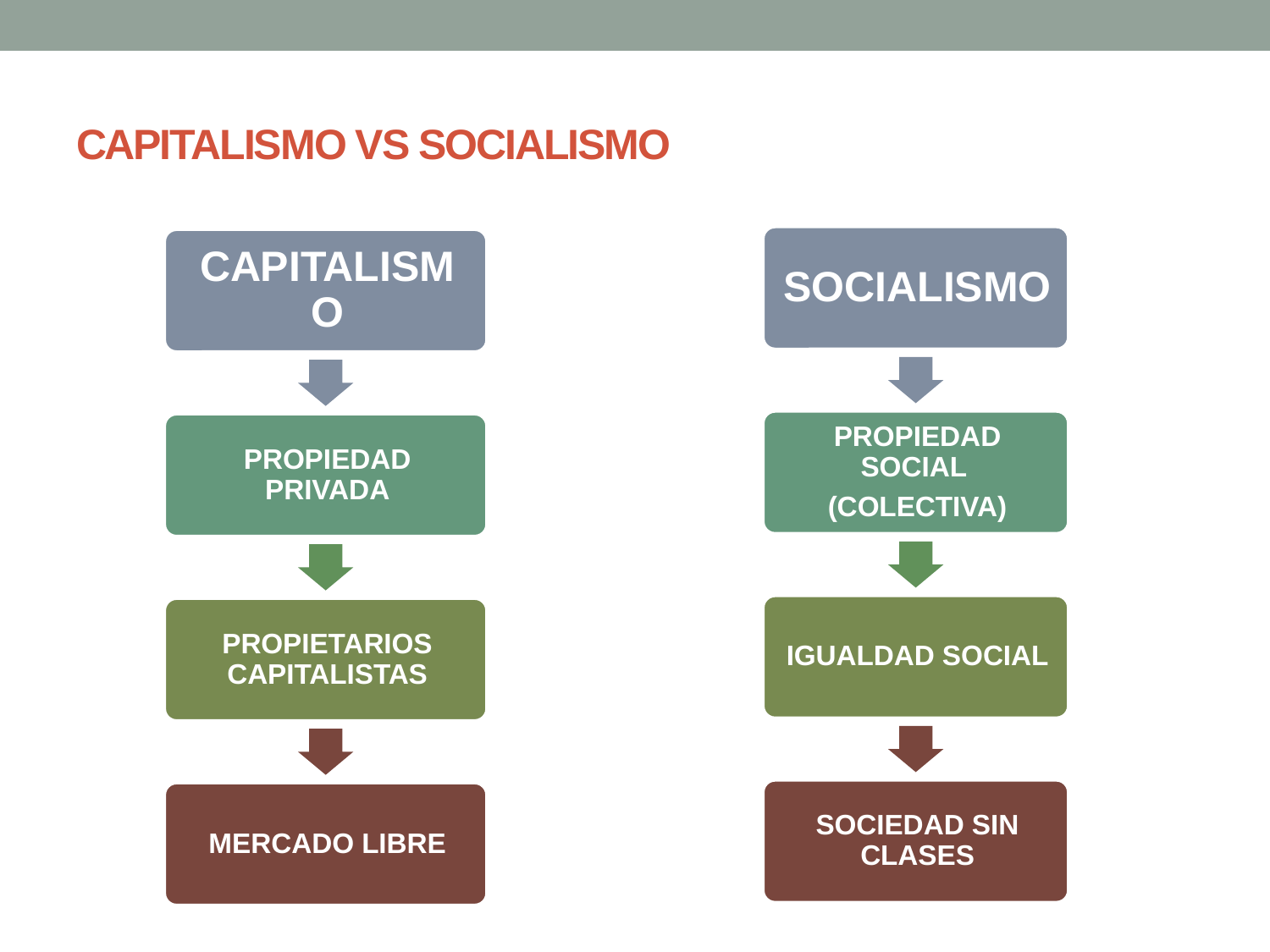

# CAPITALISMO VS SOCIALISMO
SOCIALISMO

PROPIEDAD SOCIAL
(COLECTIVA)

IGUALDAD SOCIAL

SOCIEDAD SIN CLASES
CAPITALISMO

PROPIEDAD PRIVADA

PROPIETARIOS CAPITALISTAS

MERCADO LIBRE